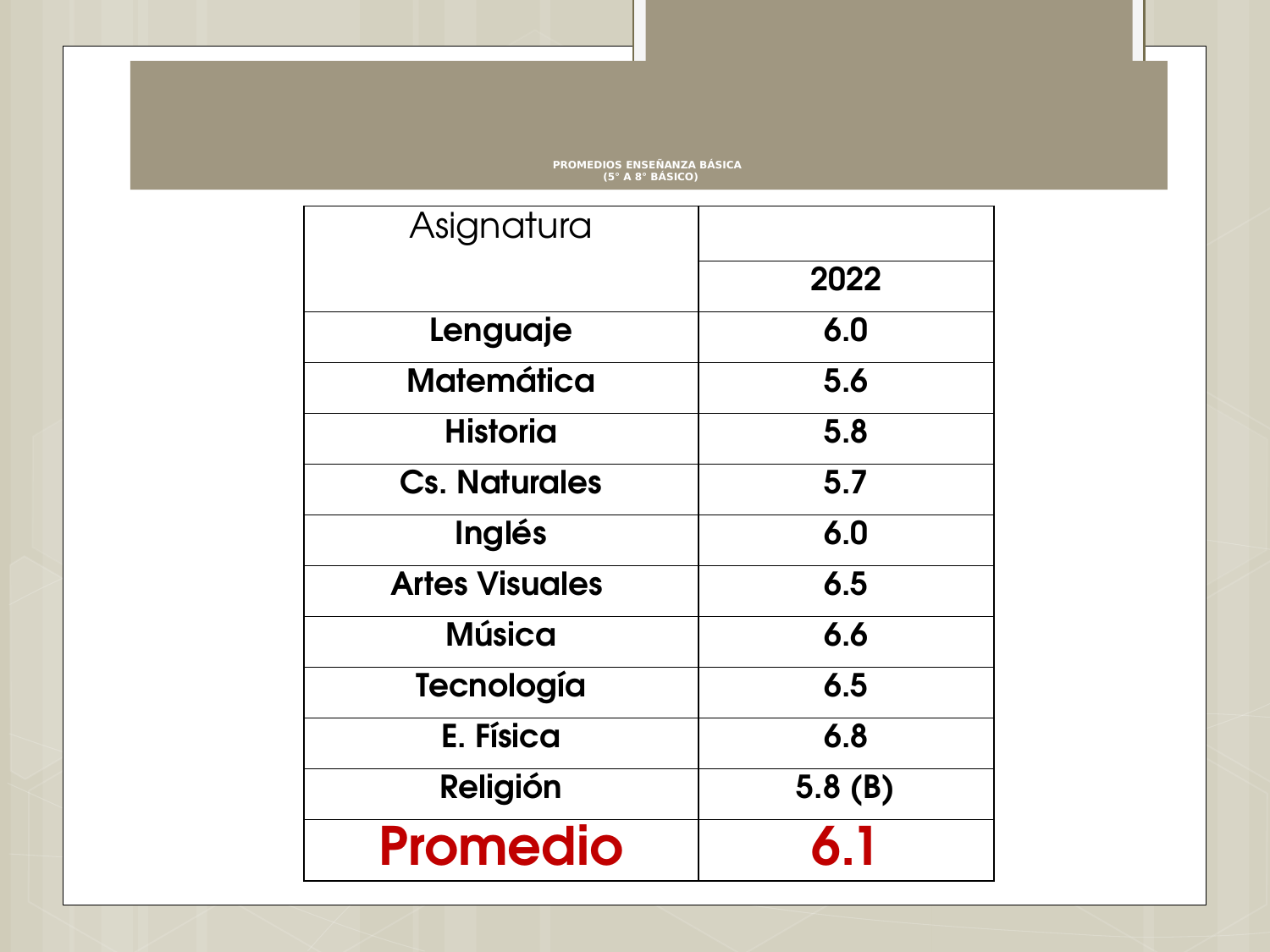

#

PROMEDIOS ENSEÑANZA BÁSICA
 (5° a 8° Básico)
| Asignatura | Promedio |
| --- | --- |
|  | 2022 |
| Lenguaje | 6.0 |
| Matemática | 5.6 |
| Historia | 5.8 |
| Cs. Naturales | 5.7 |
| Inglés | 6.0 |
| Artes Visuales | 6.5 |
| Música | 6.6 |
| Tecnología | 6.5 |
| E. Física | 6.8 |
| Religión | 5.8 (B) |
| Promedio | 6.1 |